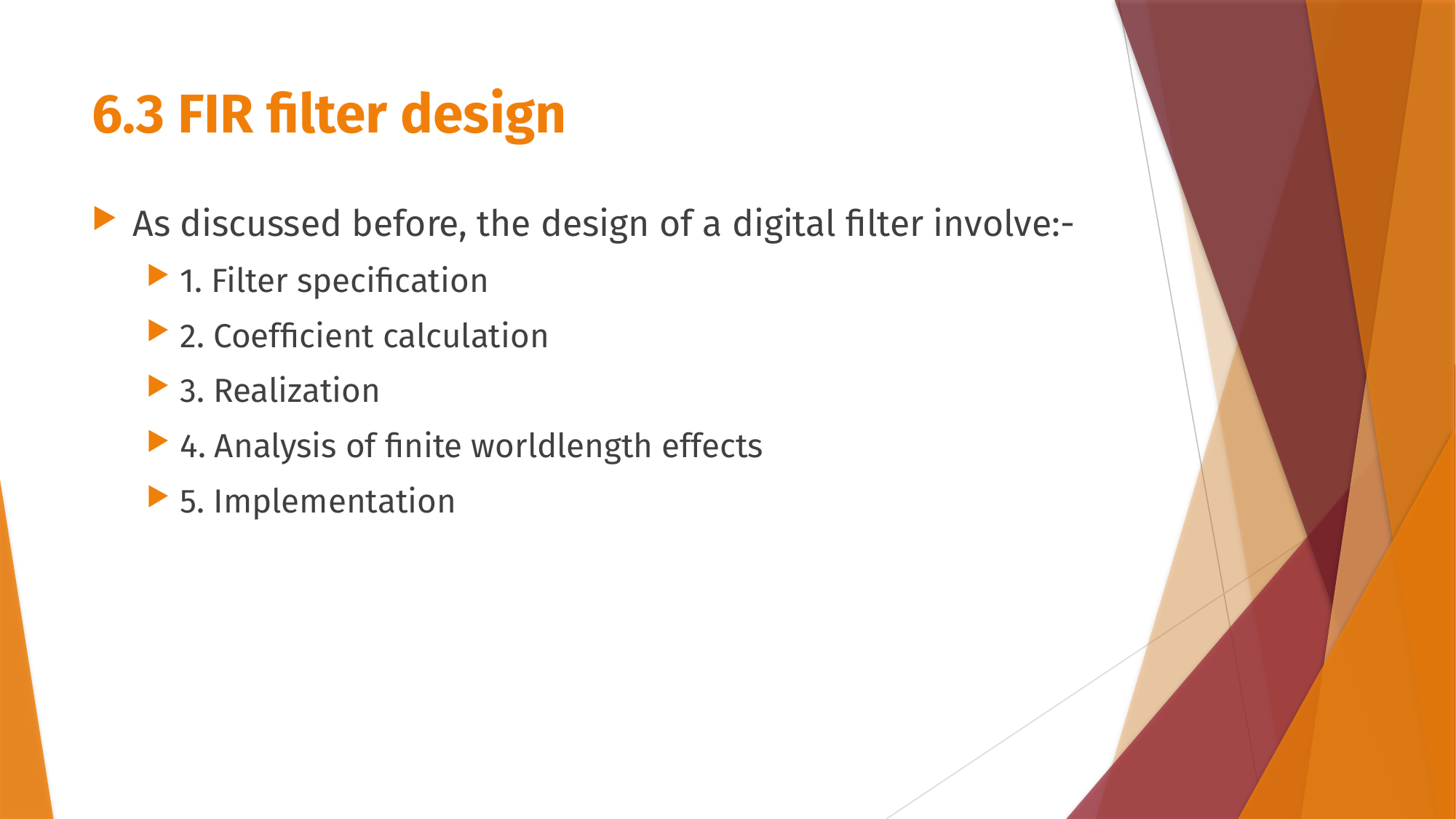

# 6.3 FIR filter design
As discussed before, the design of a digital filter involve:-
1. Filter specification
2. Coefficient calculation
3. Realization
4. Analysis of finite worldlength effects
5. Implementation